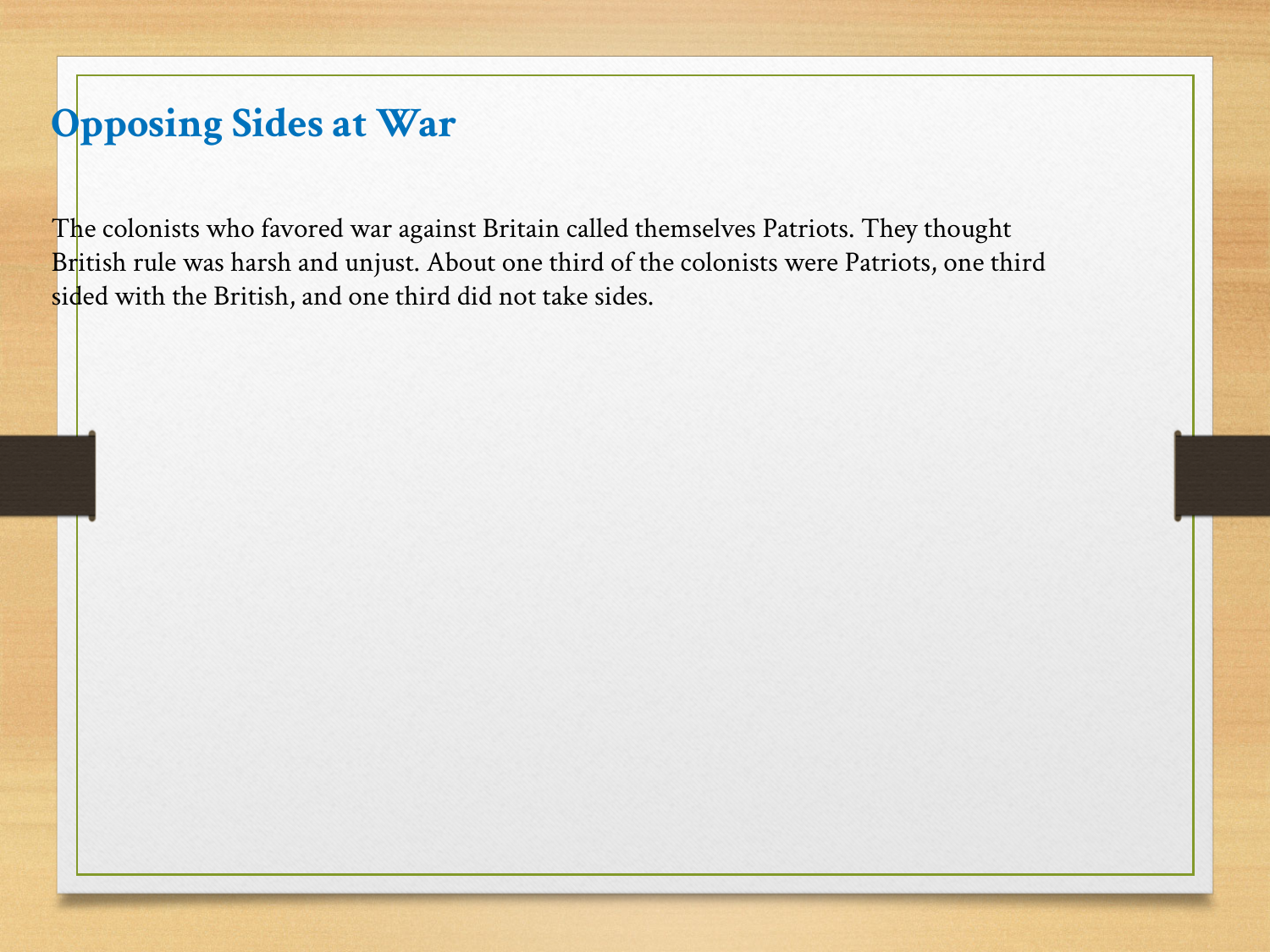

Opposing Sides at War
The colonists who favored war against Britain called themselves Patriots. They thought British rule was harsh and unjust. About one third of the colonists were Patriots, one third sided with the British, and one third did not take sides.